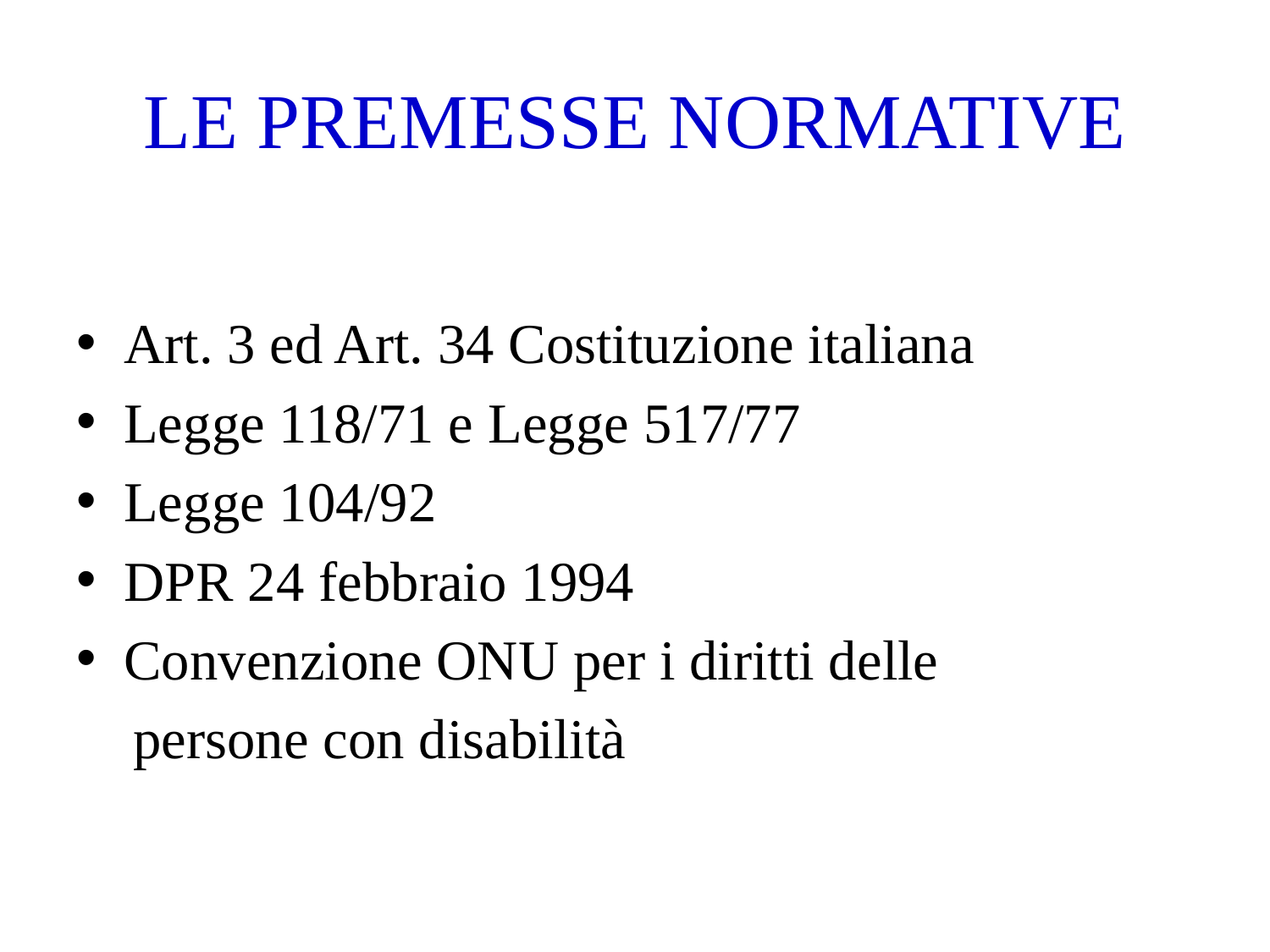

# LE PREMESSE NORMATIVE

Art. 3 ed Art. 34 Costituzione italiana
Legge 118/71 e Legge 517/77
Legge 104/92
DPR 24 febbraio 1994
Convenzione ONU per i diritti delle
    persone con disabilità